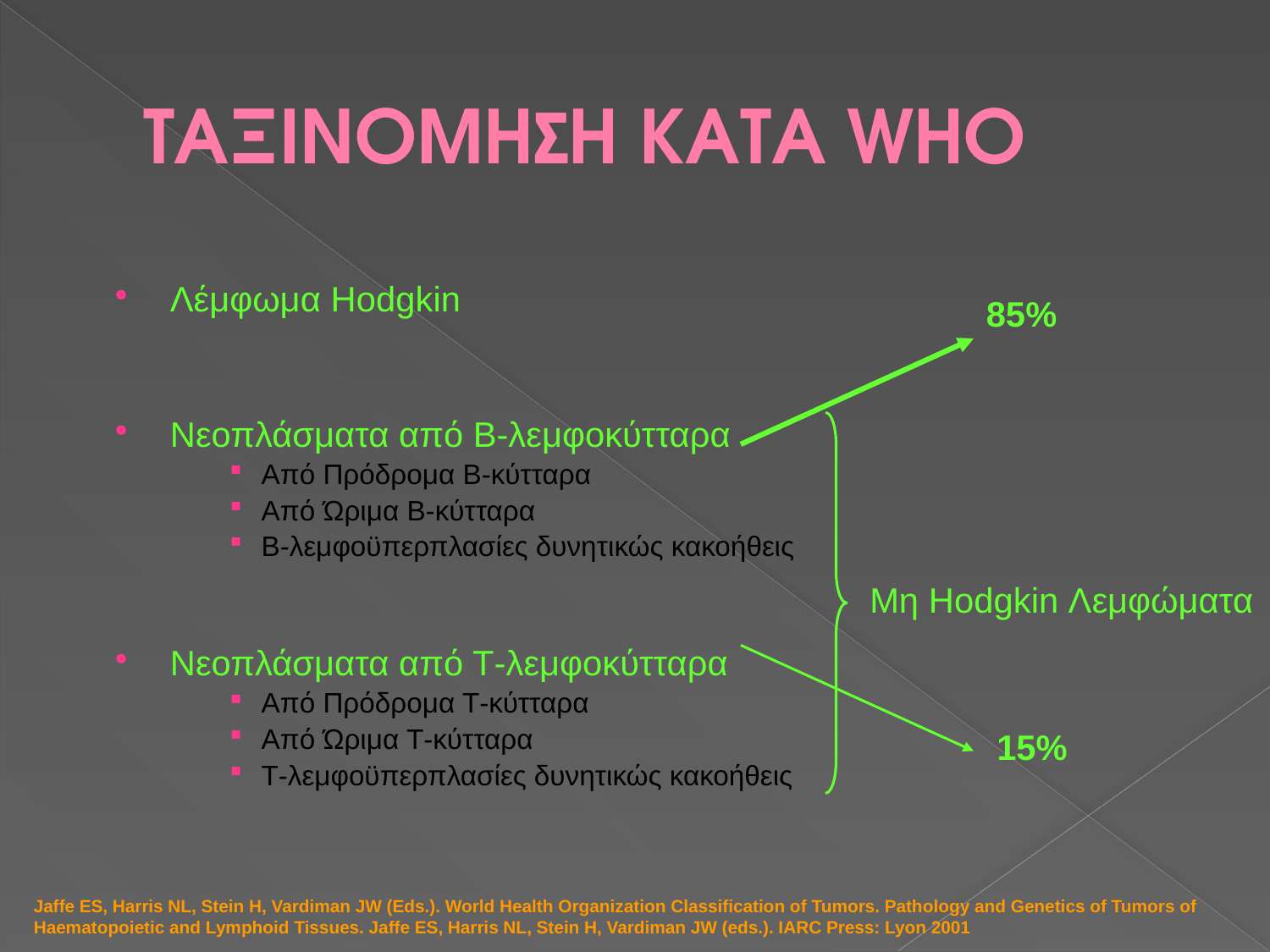

# ΤΑΞΙΝΟΜΗΣΗ ΚΑΤΑ WHO
Λέμφωμα Hodgkin

Νεοπλάσματα από Β-λεμφοκύτταρα
Από Πρόδρομα Β-κύτταρα
Από Ώριμα Β-κύτταρα
Β-λεμφοϋπερπλασίες δυνητικώς κακοήθεις

Νεοπλάσματα από Τ-λεμφοκύτταρα
Από Πρόδρομα Τ-κύτταρα
Από Ώριμα Τ-κύτταρα
Τ-λεμφοϋπερπλασίες δυνητικώς κακοήθεις

85%

Μη Hodgkin Λεμφώματα

15%
Jaffe ES, Harris NL, Stein H, Vardiman JW (Eds.). World Health Organization Classification of Tumors. Pathology and Genetics of Tumors of Haematopoietic and Lymphoid Tissues. Jaffe ES, Harris NL, Stein H, Vardiman JW (eds.). IARC Press: Lyon 2001